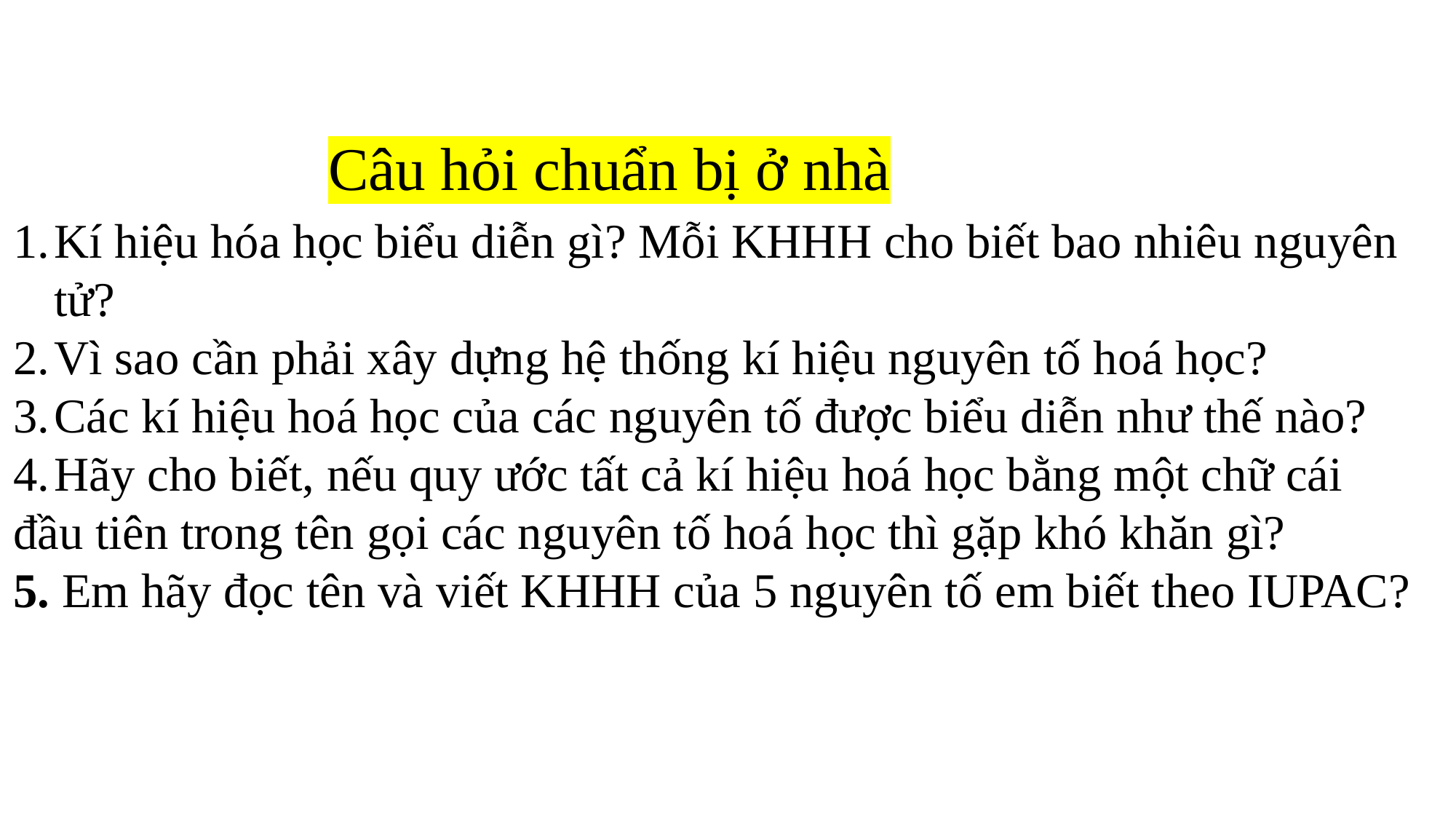

Câu hỏi chuẩn bị ở nhà
Kí hiệu hóa học biểu diễn gì? Mỗi KHHH cho biết bao nhiêu nguyên tử?
Vì sao cần phải xây dựng hệ thống kí hiệu nguyên tố hoá học?
Các kí hiệu hoá học của các nguyên tố được biểu diễn như thế nào?
Hãy cho biết, nếu quy ước tất cả kí hiệu hoá học bằng một chữ cái
đầu tiên trong tên gọi các nguyên tố hoá học thì gặp khó khăn gì?
5. Em hãy đọc tên và viết KHHH của 5 nguyên tố em biết theo IUPAC?